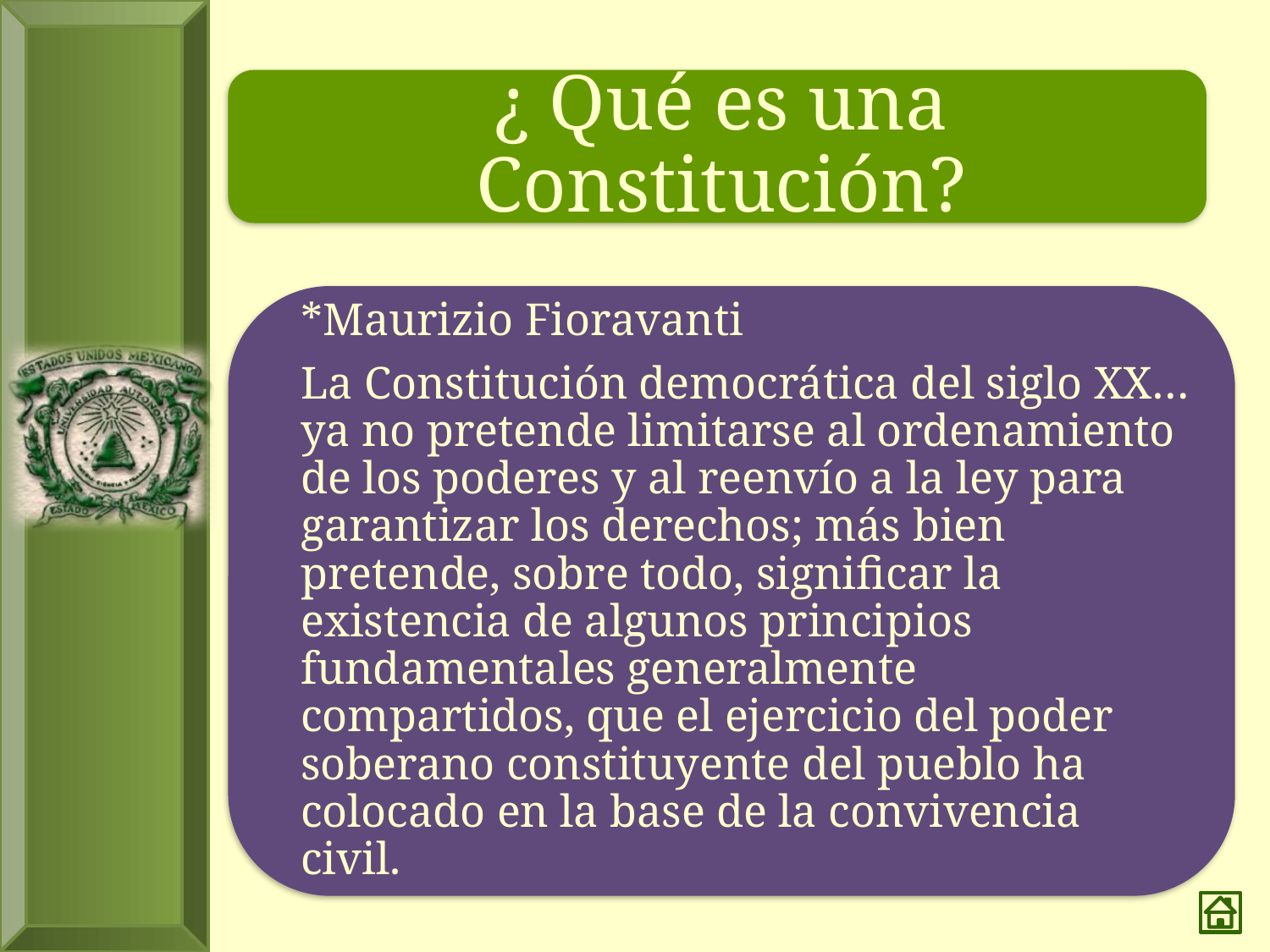

¿ Qué es una Constitución?
*Maurizio Fioravanti
La Constitución democrática del siglo XX… ya no pretende limitarse al ordenamiento de los poderes y al reenvío a la ley para garantizar los derechos; más bien pretende, sobre todo, significar la existencia de algunos principios fundamentales generalmente compartidos, que el ejercicio del poder soberano constituyente del pueblo ha colocado en la base de la convivencia civil.